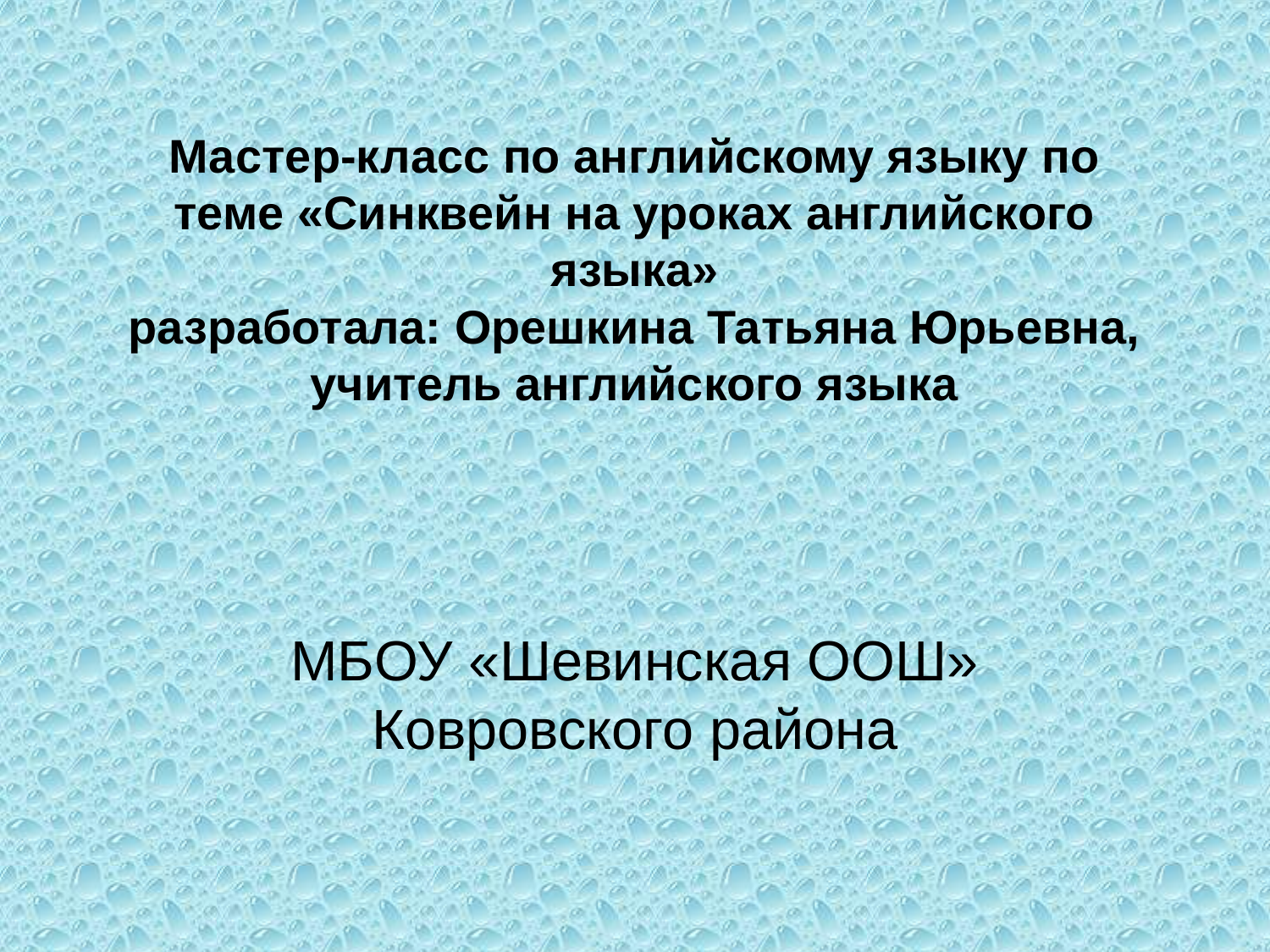

# Мастер-класс по английскому языку по теме «Синквейн на уроках английского языка» разработала: Орешкина Татьяна Юрьевна, учитель английского языка

МБОУ «Шевинская ООШ» Ковровского района